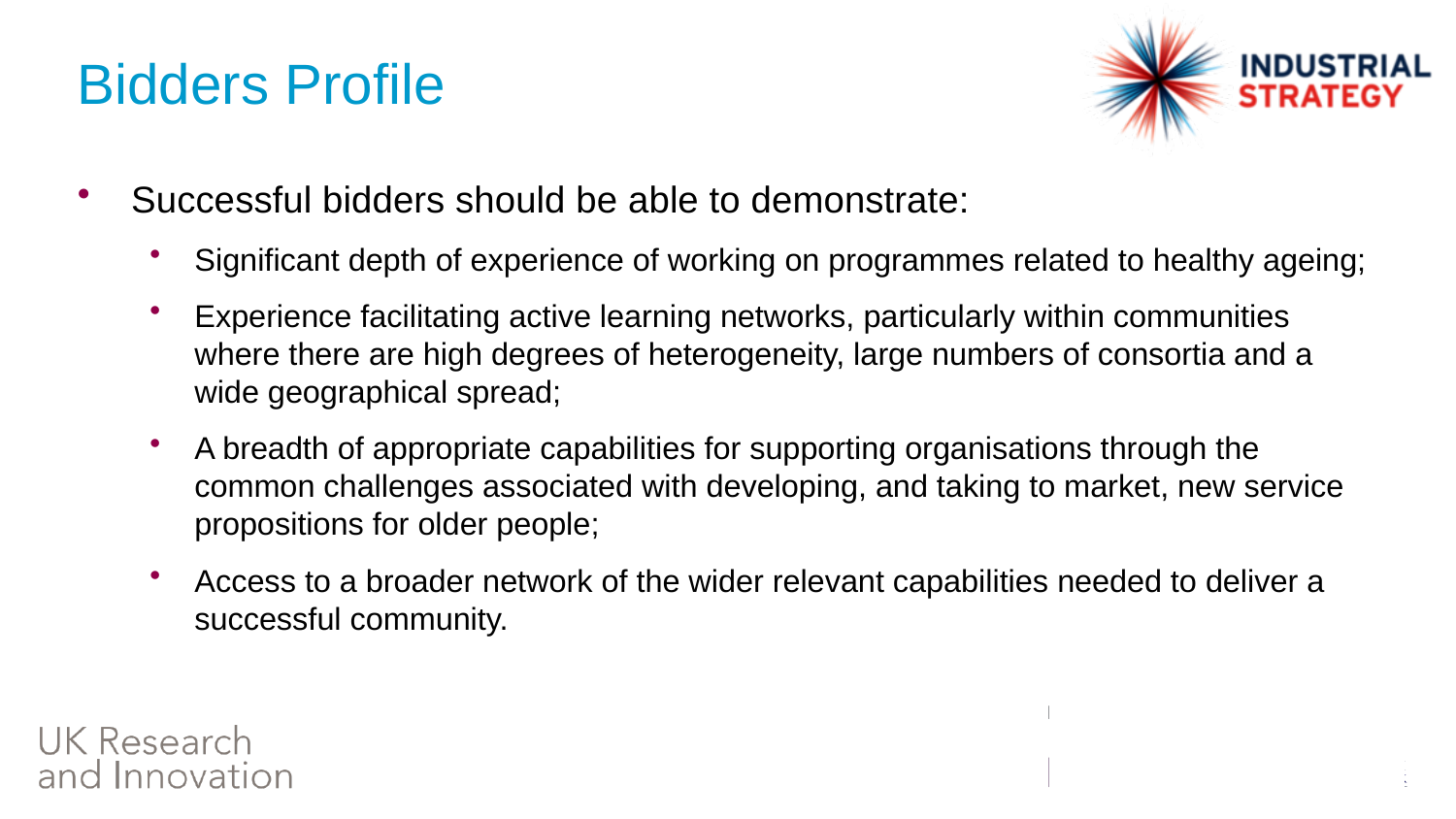

# Bidders Profile
Successful bidders should be able to demonstrate:
Significant depth of experience of working on programmes related to healthy ageing;
Experience facilitating active learning networks, particularly within communities where there are high degrees of heterogeneity, large numbers of consortia and a wide geographical spread;
A breadth of appropriate capabilities for supporting organisations through the common challenges associated with developing, and taking to market, new service propositions for older people;
Access to a broader network of the wider relevant capabilities needed to deliver a successful community.